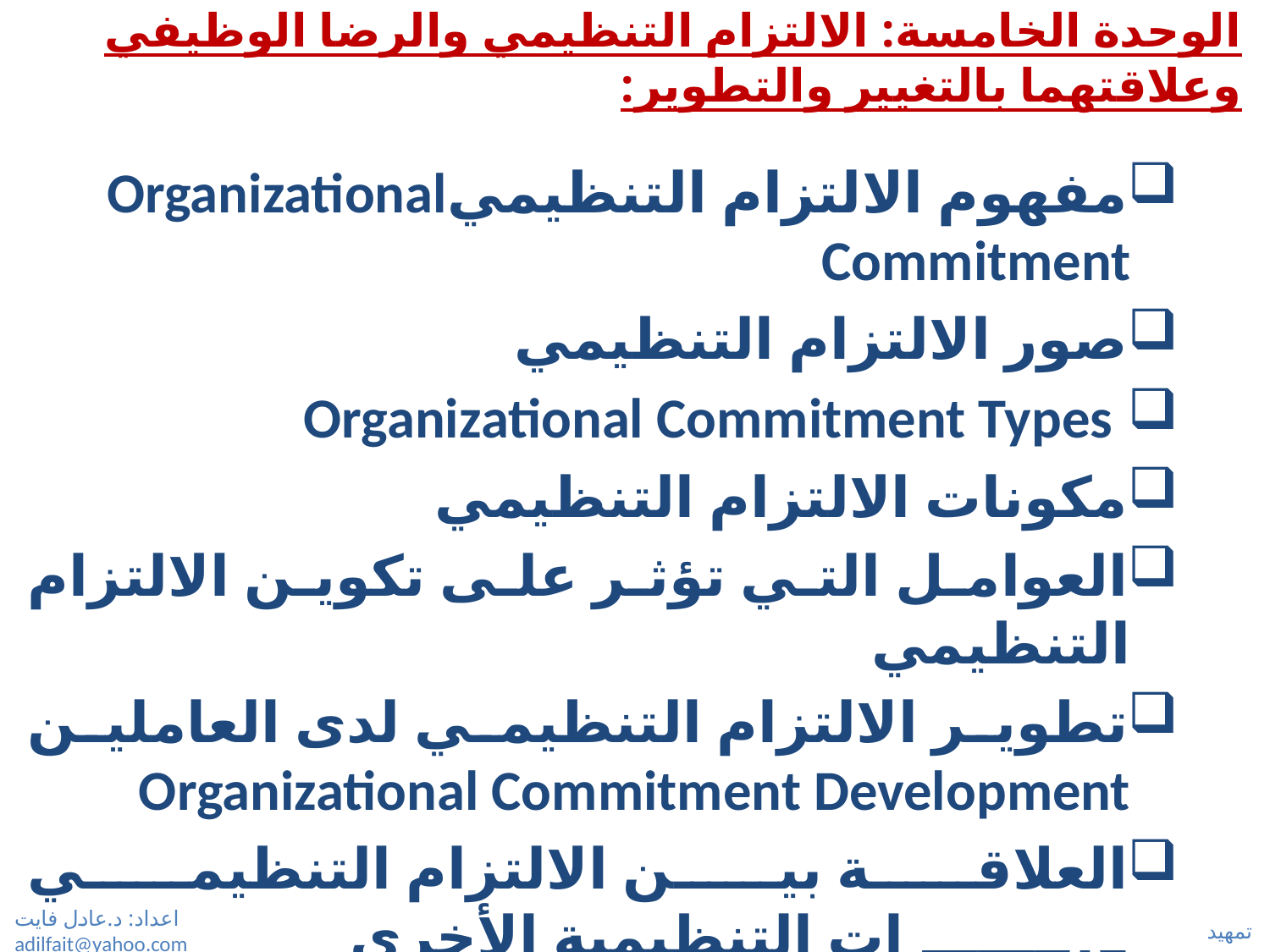

# الوحدة الخامسة: الالتزام التنظيمي والرضا الوظيفي وعلاقتهما بالتغيير والتطوير:

مفهوم الالتزام التنظيميOrganizational Commitment
صور الالتزام التنظيمي
 Organizational Commitment Types
مكونات الالتزام التنظيمي
العوامل التي تؤثر على تكوين الالتزام التنظيمي
تطوير الالتزام التنظيمي لدى العاملين Organizational Commitment Development
العلاقة بين الالتزام التنظيمي والمتغيرات التنظيمية الأخرى
Organizational Variables المتغيرات التنظيمية
اعداد: د.عادل فايت adilfait@yahoo.com
تمهيد